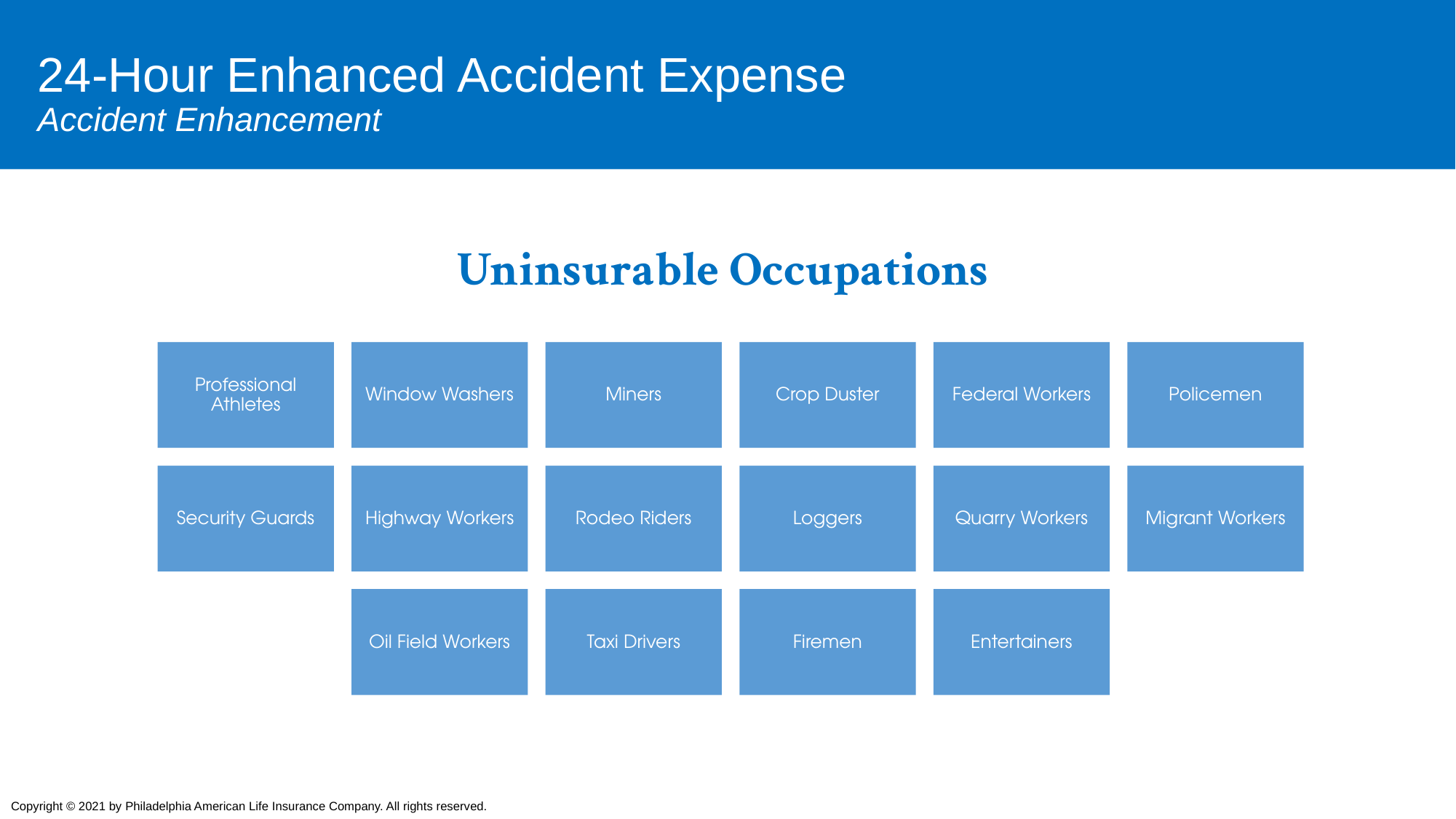

24-Hour Enhanced Accident Expense
Accident Enhancement
Uninsurable Occupations
Professional Athletes
Window Washers
Miners
Crop Duster
Federal Workers
Policemen
Security Guards
Highway Workers
Rodeo Riders
Loggers
Quarry Workers
Migrant Workers
Oil Field Workers
Taxi Drivers
Firemen
Entertainers
Copyright © 2021 by Philadelphia American Life Insurance Company. All rights reserved.